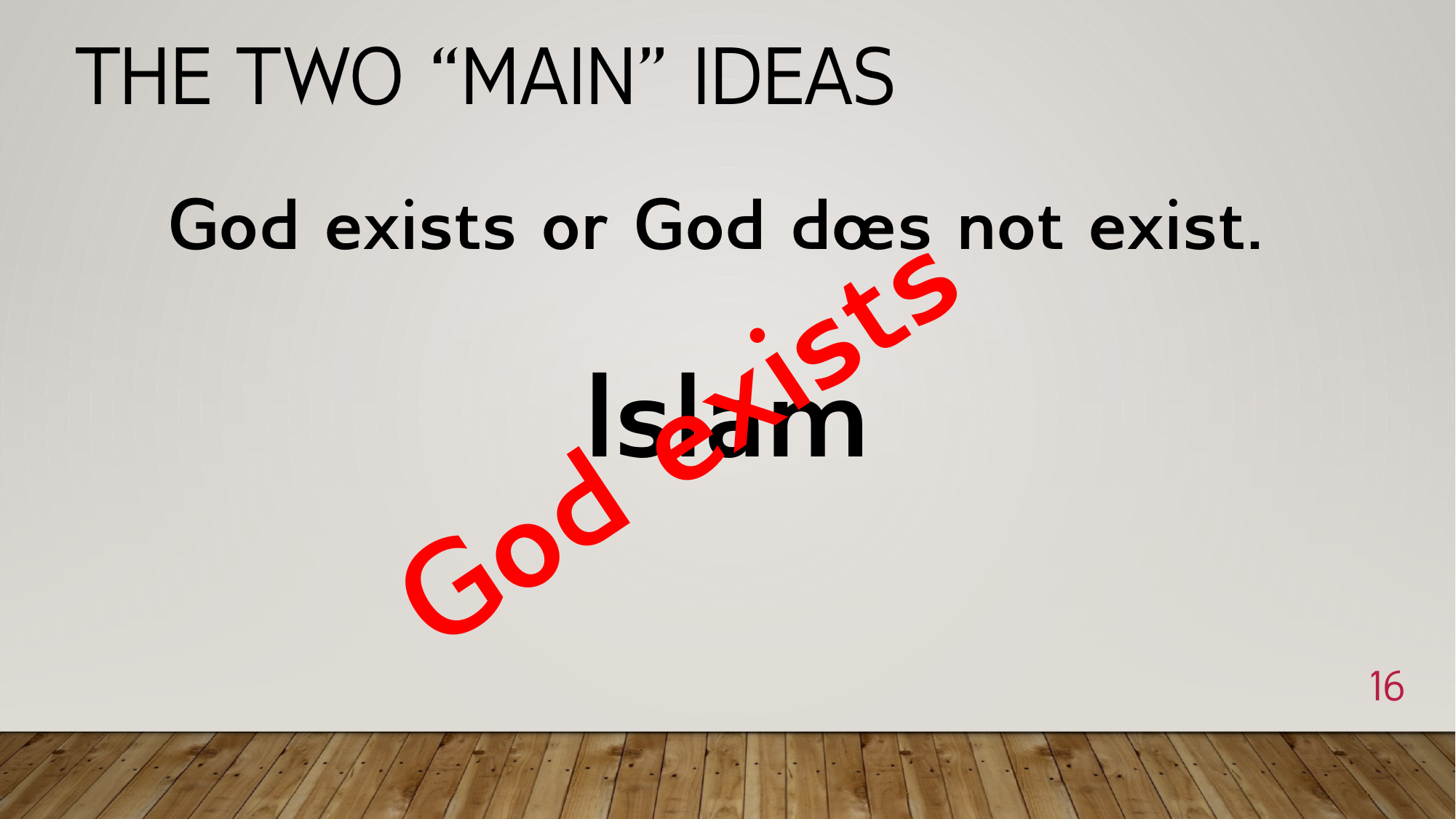

# The two “main” ideas
God exists or God does not exist.
Islam
God exists
16